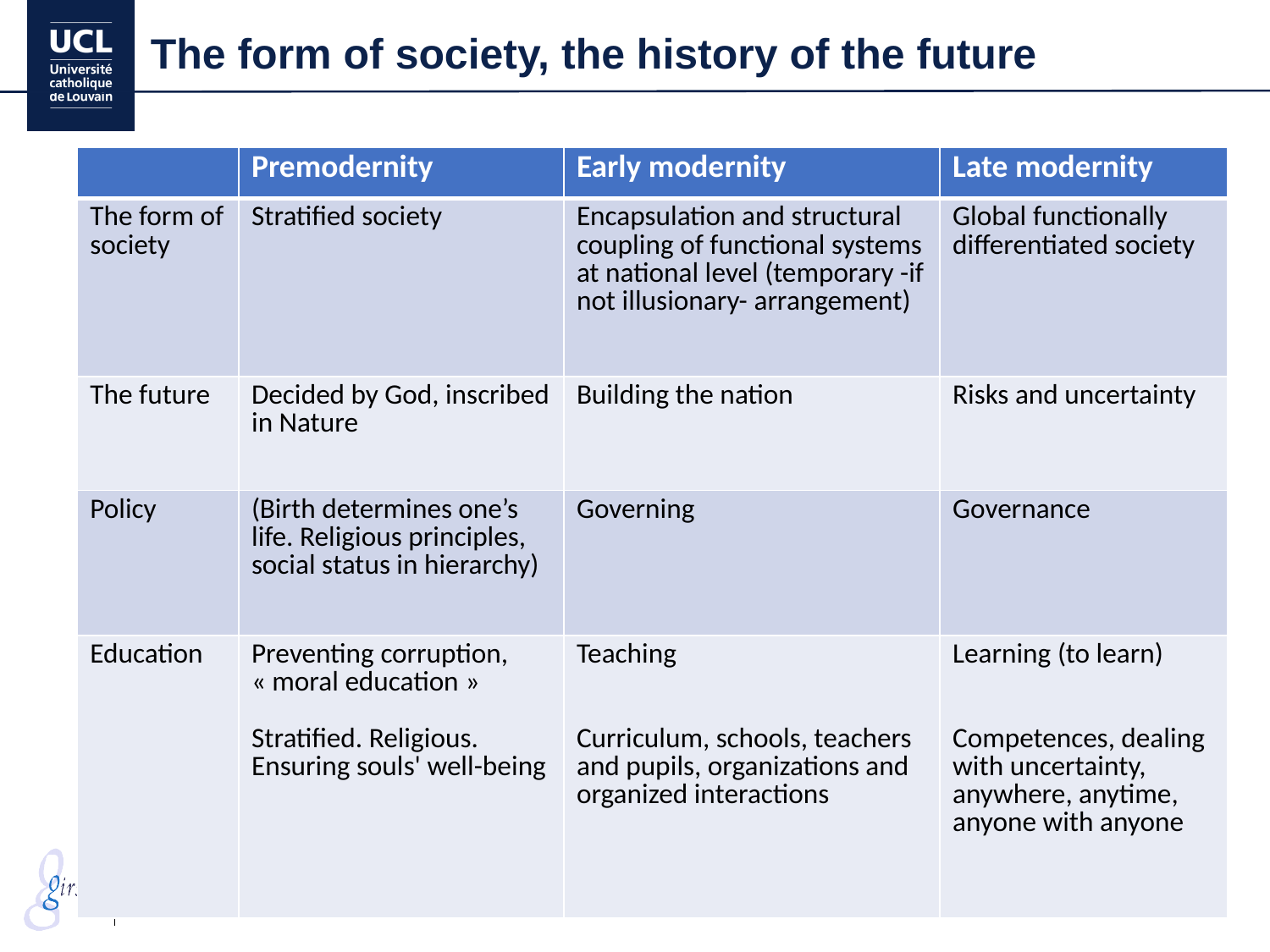

# The form of society, the history of the future
|  | Premodernity | Early modernity | Late modernity |
| --- | --- | --- | --- |
| The form of society | Stratified society | Encapsulation and structural coupling of functional systems at national level (temporary -if not illusionary- arrangement) | Global functionally differentiated society |
| The future | Decided by God, inscribed in Nature | Building the nation | Risks and uncertainty |
| Policy | (Birth determines one’s life. Religious principles, social status in hierarchy) | Governing | Governance |
| Education | Preventing corruption, « moral education » Stratified. Religious. Ensuring souls' well-being | Teaching Curriculum, schools, teachers and pupils, organizations and organized interactions | Learning (to learn) Competences, dealing with uncertainty, anywhere, anytime, anyone with anyone |